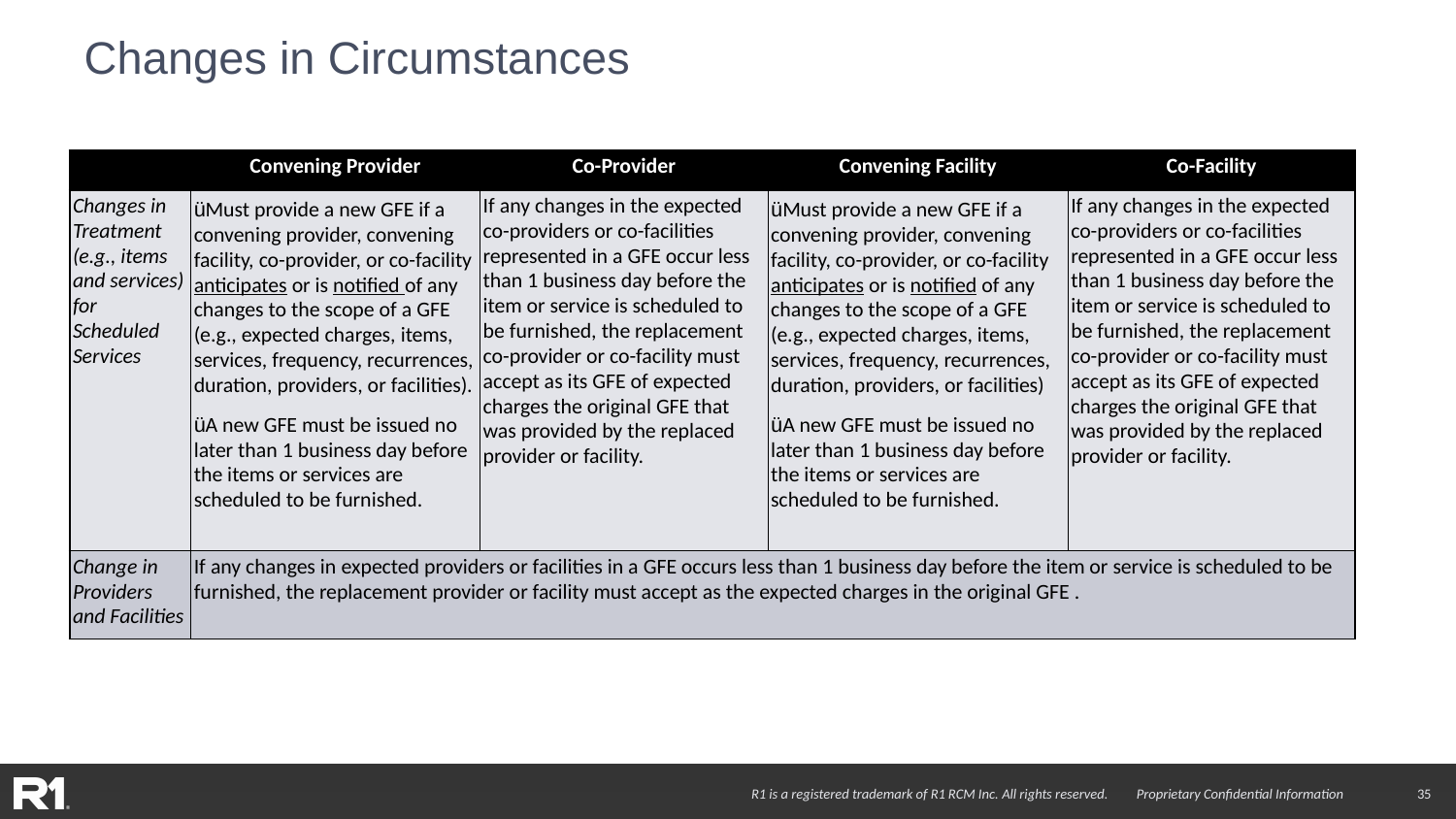

# Changes in Circumstances

|  | Convening Provider | Co-Provider | Convening Facility | Co-Facility |
| --- | --- | --- | --- | --- |
| Changes in Treatment (e.g., items and services) for Scheduled Services | üMust provide a new GFE if a convening provider, convening facility, co-provider, or co-facility anticipates or is notified of any changes to the scope of a GFE (e.g., expected charges, items, services, frequency, recurrences, duration, providers, or facilities).   üA new GFE must be issued no later than 1 business day before the items or services are scheduled to be furnished. | If any changes in the expected co-providers or co-facilities represented in a GFE occur less than 1 business day before the item or service is scheduled to be furnished, the replacement co-provider or co-facility must accept as its GFE of expected charges the original GFE that was provided by the replaced provider or facility. | üMust provide a new GFE if a convening provider, convening facility, co-provider, or co-facility anticipates or is notified of any changes to the scope of a GFE (e.g., expected charges, items, services, frequency, recurrences, duration, providers, or facilities)   üA new GFE must be issued no later than 1 business day before the items or services are scheduled to be furnished. | If any changes in the expected co-providers or co-facilities represented in a GFE occur less than 1 business day before the item or service is scheduled to be furnished, the replacement co-provider or co-facility must accept as its GFE of expected charges the original GFE that was provided by the replaced provider or facility. |
| Change in Providers and Facilities | If any changes in expected providers or facilities in a GFE occurs less than 1 business day before the item or service is scheduled to be furnished, the replacement provider or facility must accept as the expected charges in the original GFE . | If any changes in expected providers or facilities in a GFE occurs less than 1 business day before the item or service is scheduled to be furnished, the replacement provider or facility must accept as the expected charges in the original GFE. | If any changes in expected providers or facilities in a GFE occurs less than 1 business day before the item or service is scheduled to be furnished, the replacement provider or facility must accept as the expected charges in the original GFE. | If any changes in expected providers or facilities in a GFE occurs less than 1 business day before the item or service is scheduled to be furnished, the replacement provider or facility must accept as the expected charges in the original GFE |